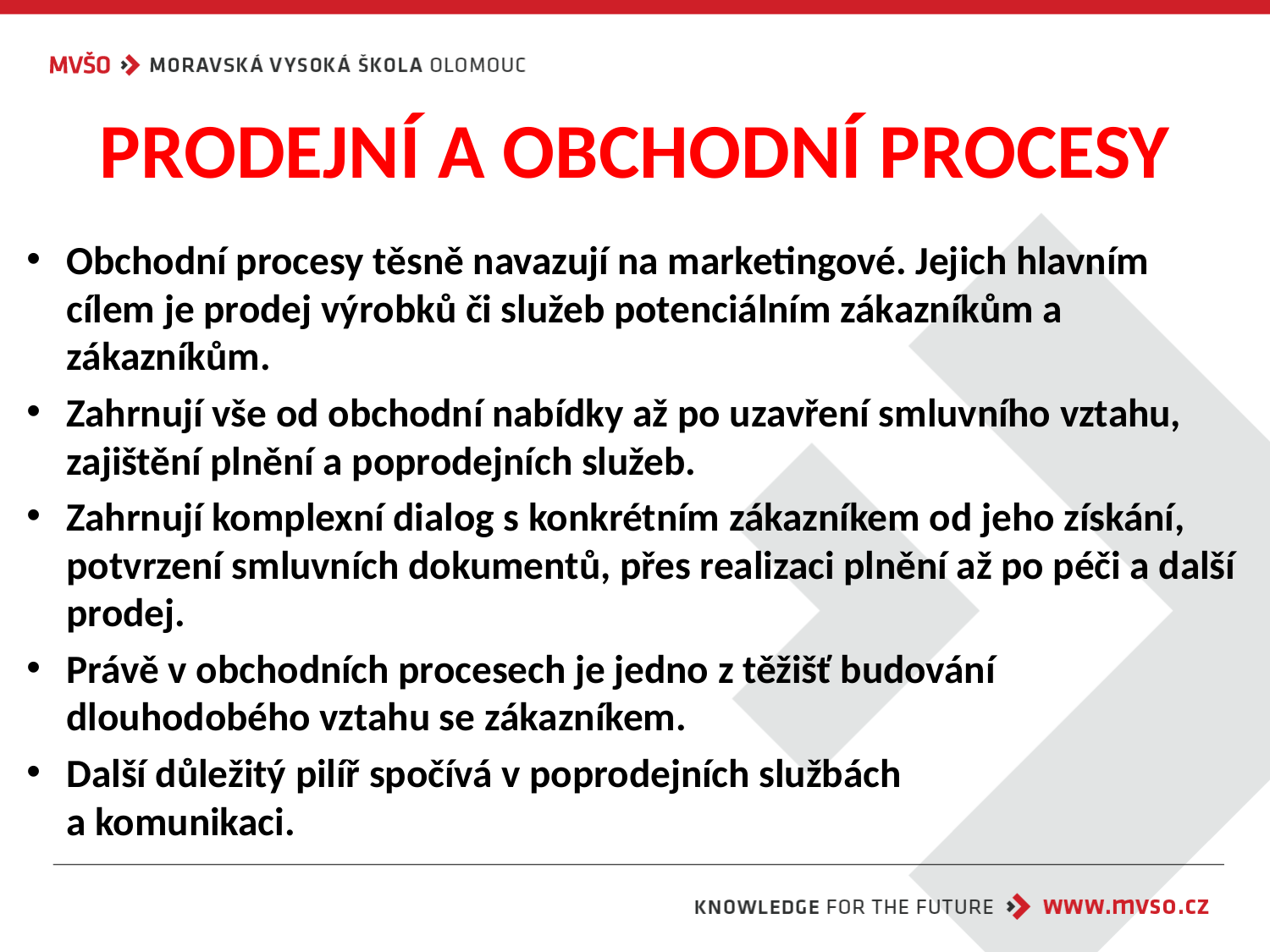

# PRODEJNÍ A OBCHODNÍ PROCESY
Obchodní procesy těsně navazují na marketingové. Jejich hlavním cílem je prodej výrobků či služeb potenciálním zákazníkům a zákazníkům.
Zahrnují vše od obchodní nabídky až po uzavření smluvního vztahu, zajištění plnění a poprodejních služeb.
Zahrnují komplexní dialog s konkrétním zákazníkem od jeho získání, potvrzení smluvních dokumentů, přes realizaci plnění až po péči a další prodej.
Právě v obchodních procesech je jedno z těžišť budování dlouhodobého vztahu se zákazníkem.
Další důležitý pilíř spočívá v poprodejních službách
a komunikaci.